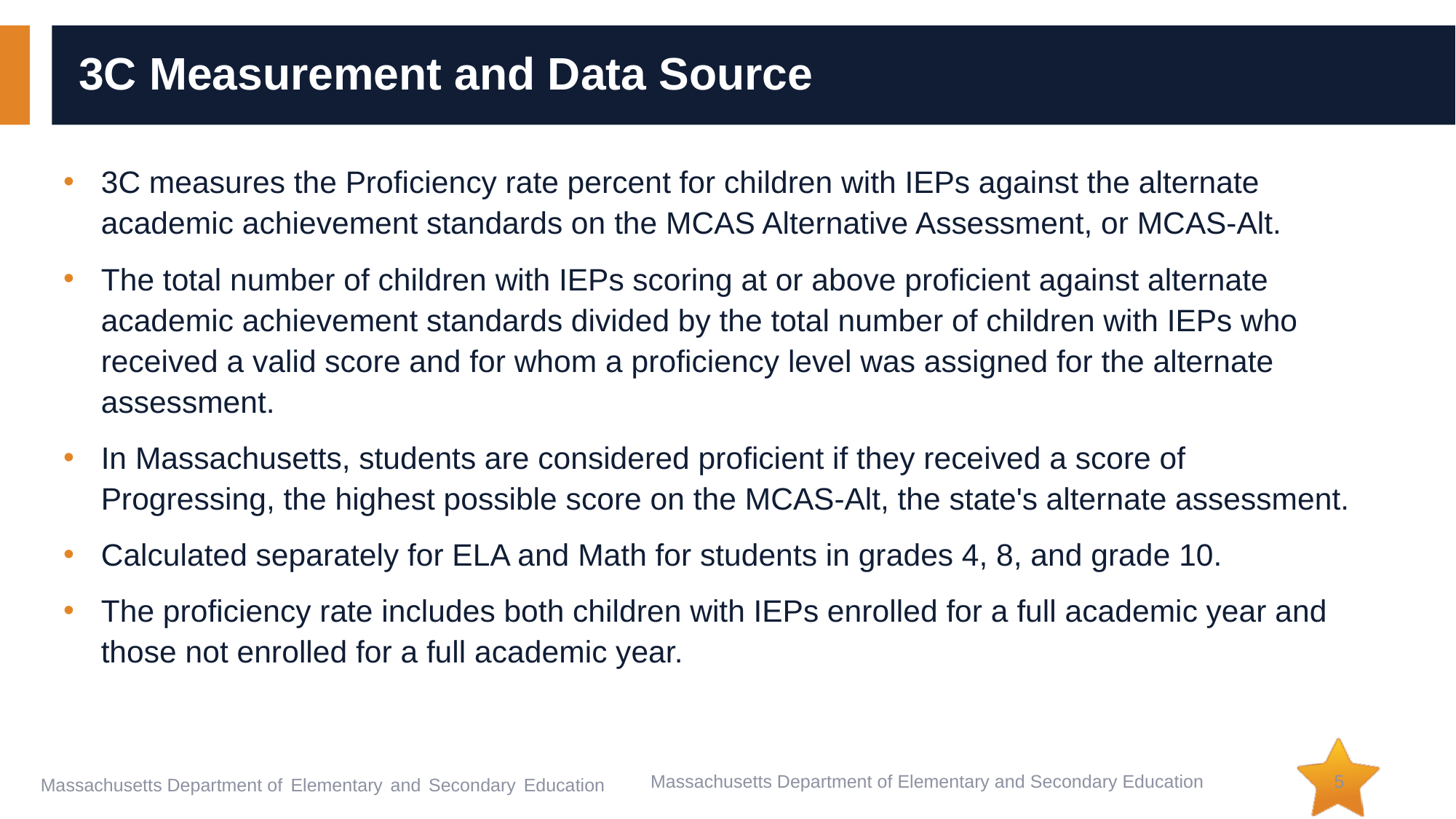

# 3C Measurement and Data Source
3C measures the Proficiency rate percent for children with IEPs against the alternate academic achievement standards on the MCAS Alternative Assessment, or MCAS-Alt.
The total number of children with IEPs scoring at or above proficient against alternate academic achievement standards divided by the total number of children with IEPs who received a valid score and for whom a proficiency level was assigned for the alternate assessment.
In Massachusetts, students are considered proficient if they received a score of Progressing, the highest possible score on the MCAS-Alt, the state's alternate assessment.
Calculated separately for ELA and Math for students in grades 4, 8, and grade 10.
The proficiency rate includes both children with IEPs enrolled for a full academic year and those not enrolled for a full academic year.
5
Massachusetts Department of Elementary and Secondary Education